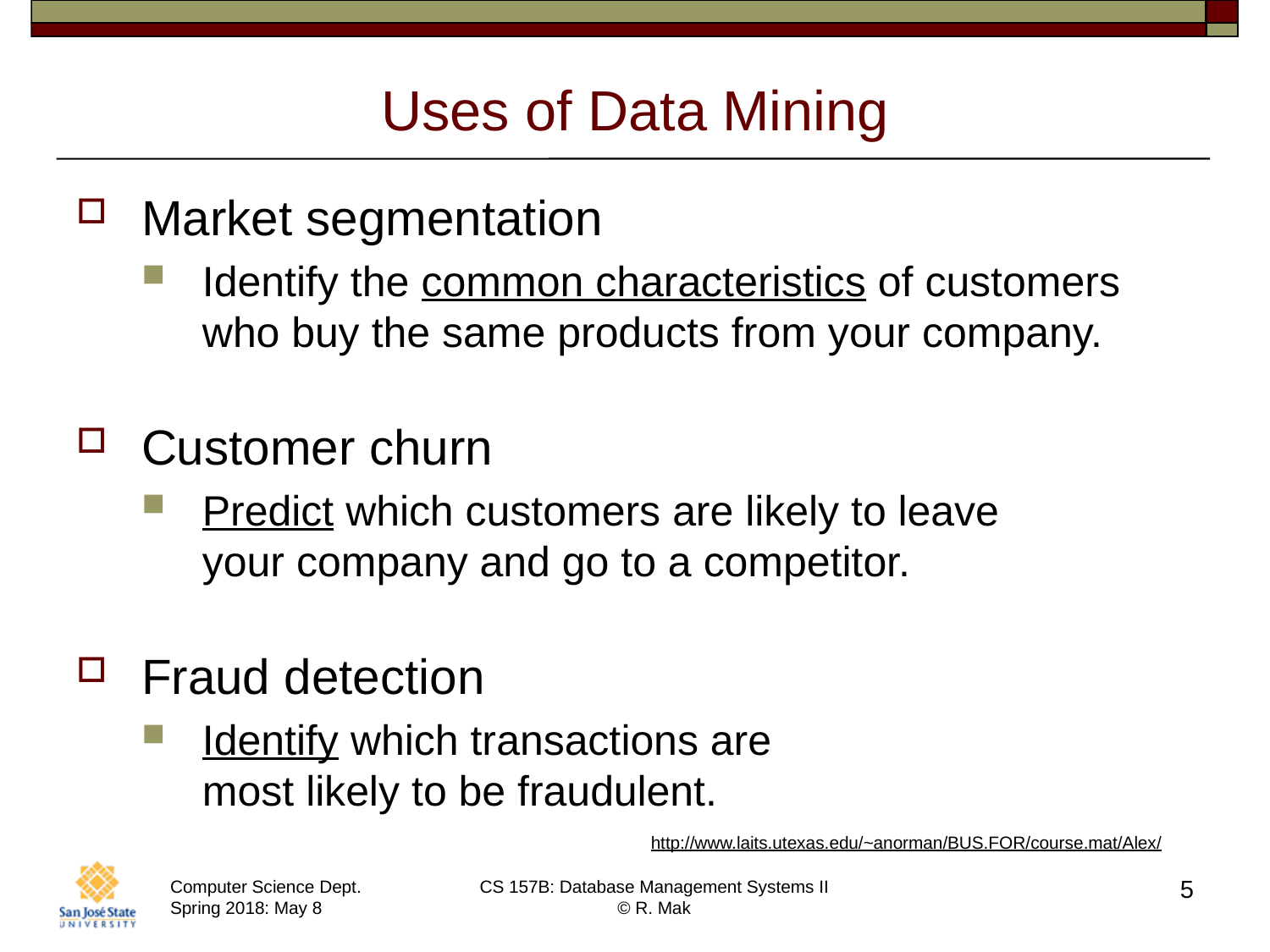

# Uses of Data Mining
Market segmentation
Identify the common characteristics of customers
who buy the same products from your company.

Customer churn
Predict which customers are likely to leave
your company and go to a competitor.

Fraud detection
Identify which transactions are
most likely to be fraudulent.

http://www.laits.utexas.edu/~anorman/BUS.FOR/course.mat/Alex/
5